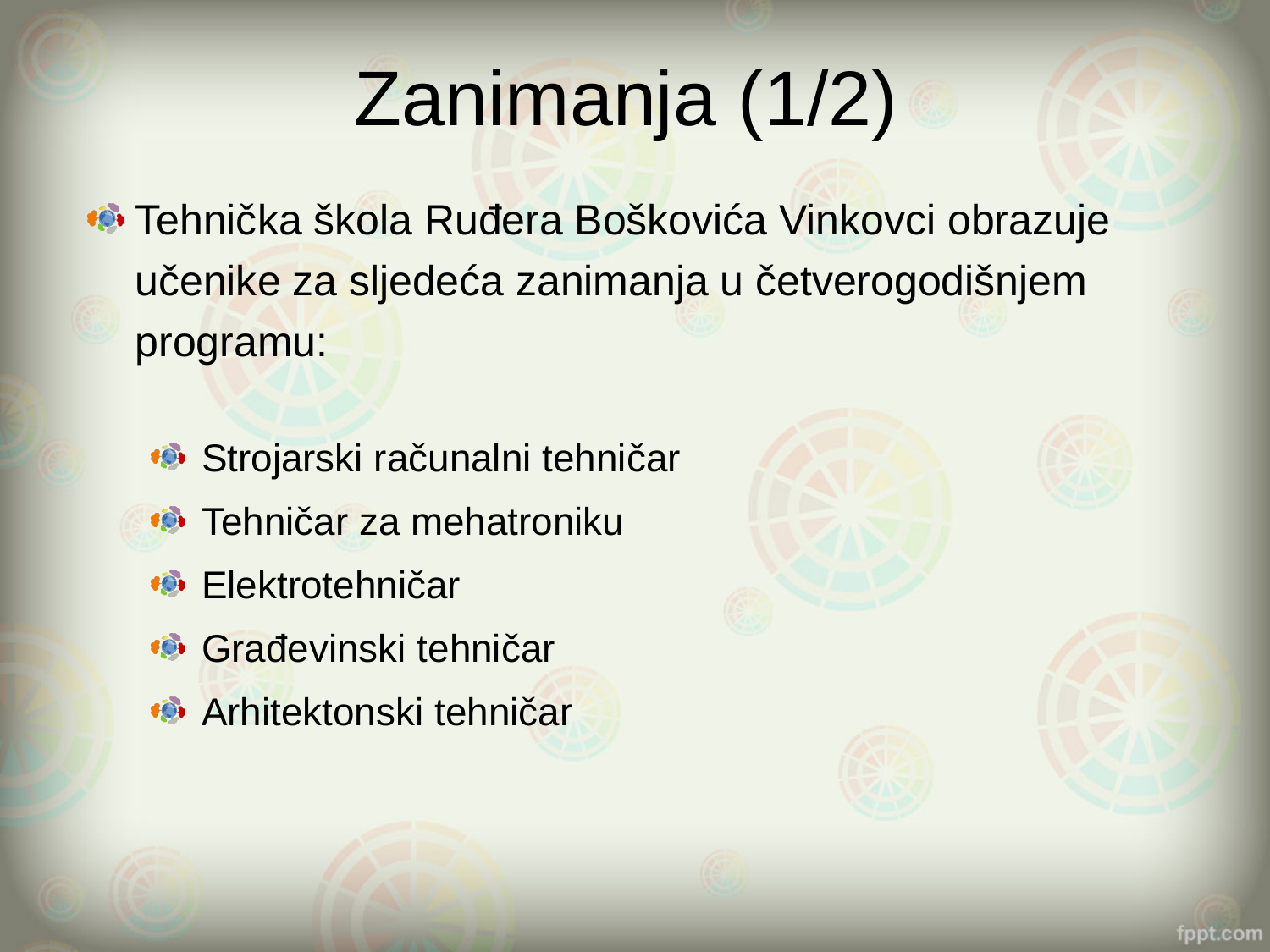

# Zanimanja (1/2)
Tehnička škola Ruđera Boškovića Vinkovci obrazuje učenike za sljedeća zanimanja u četverogodišnjem programu:
 Strojarski računalni tehničar
 Tehničar za mehatroniku
 Elektrotehničar
 Građevinski tehničar
 Arhitektonski tehničar